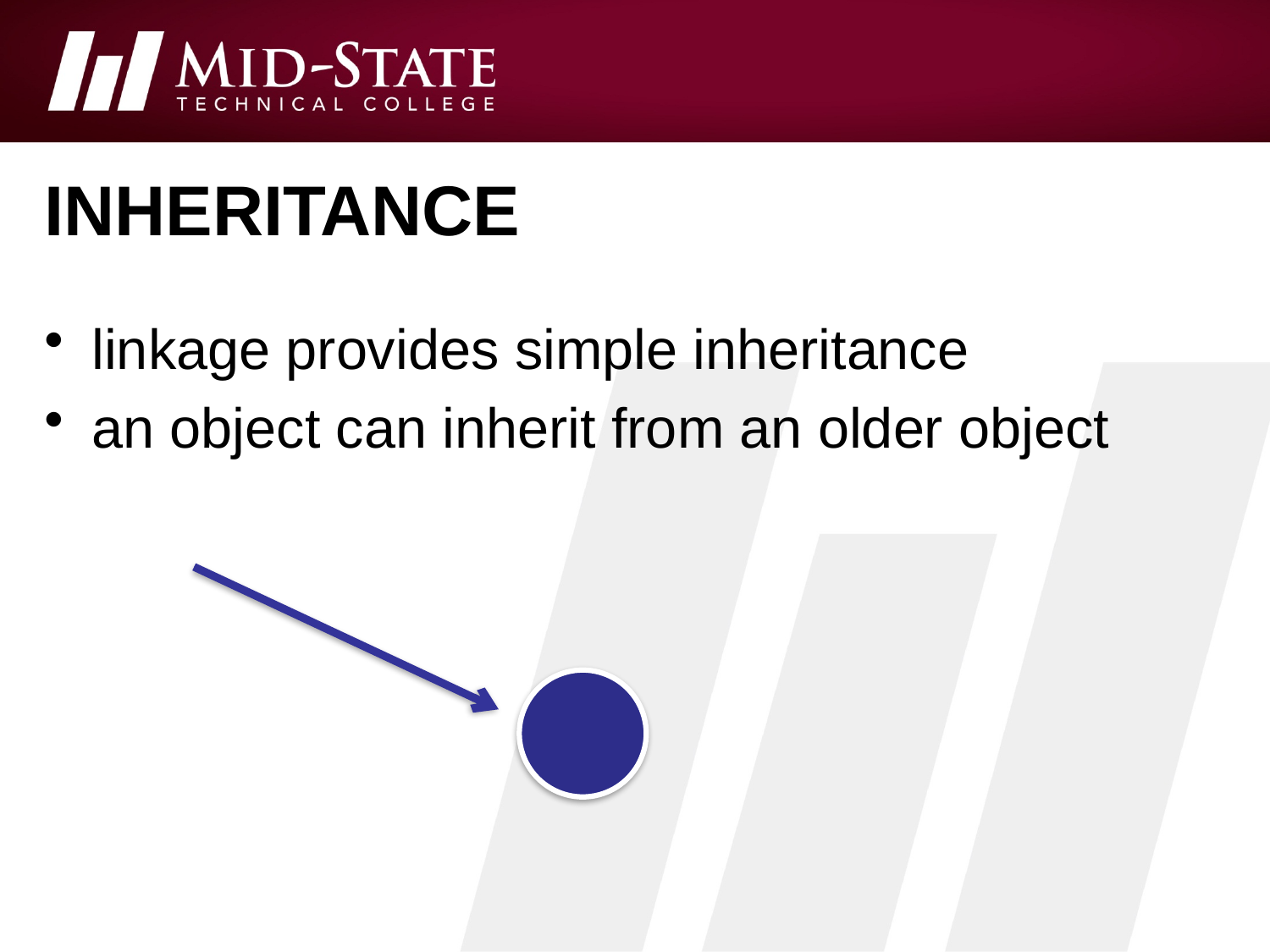

# inheritance
linkage provides simple inheritance
an object can inherit from an older object